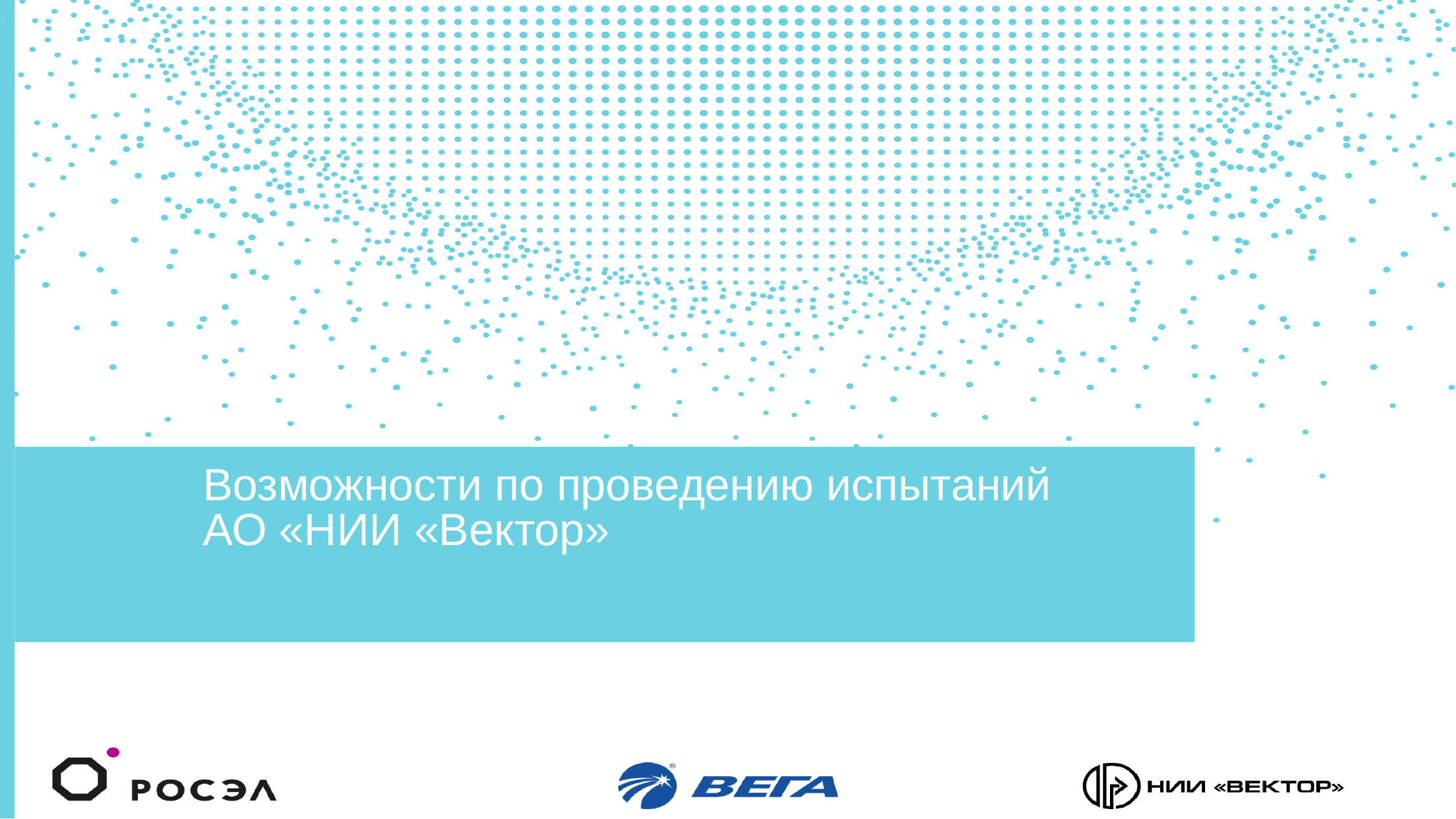

# Возможности по проведению испытаний АО «НИИ «Вектор»